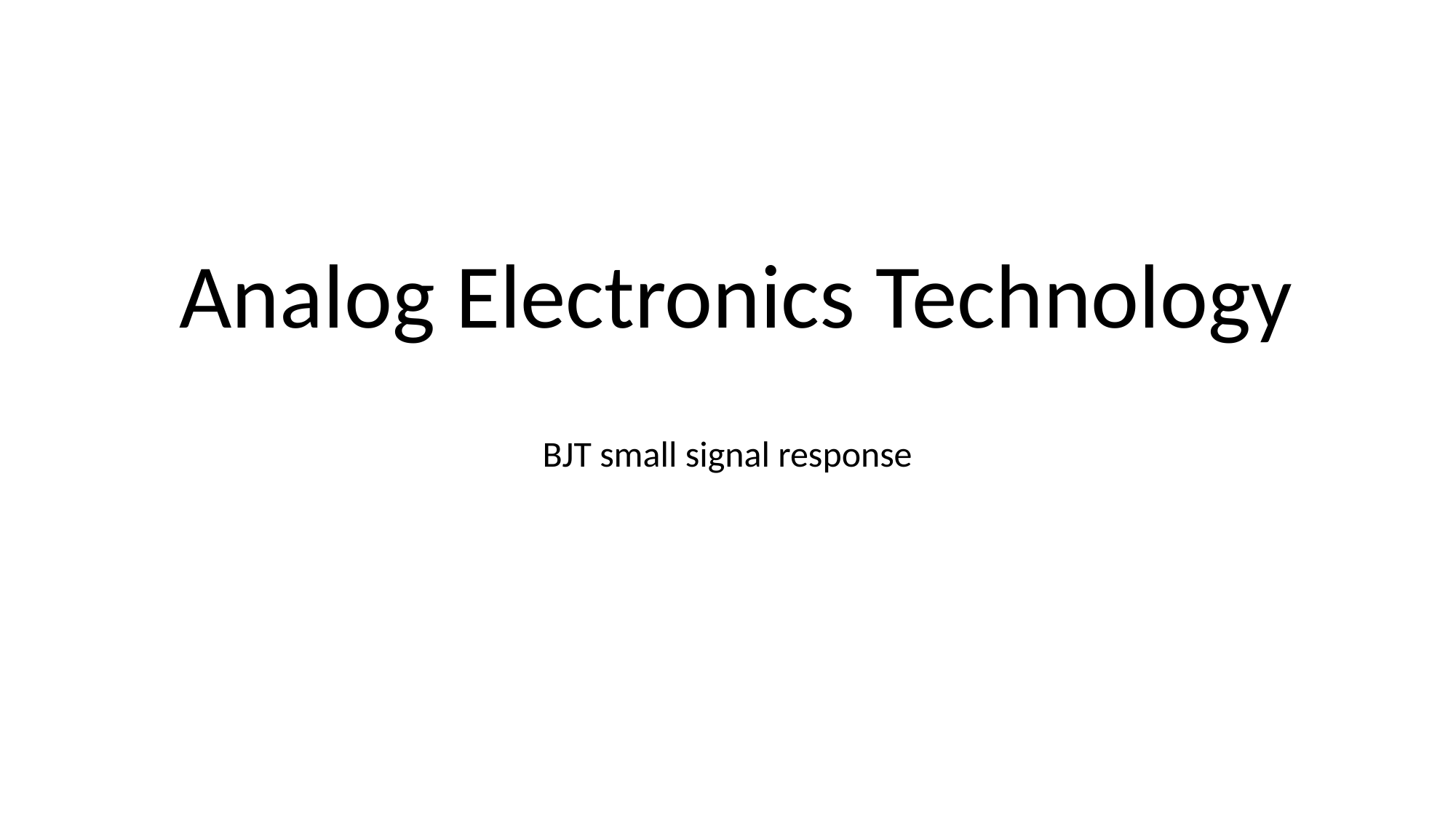

# Analog Electronics Technology
BJT small signal response